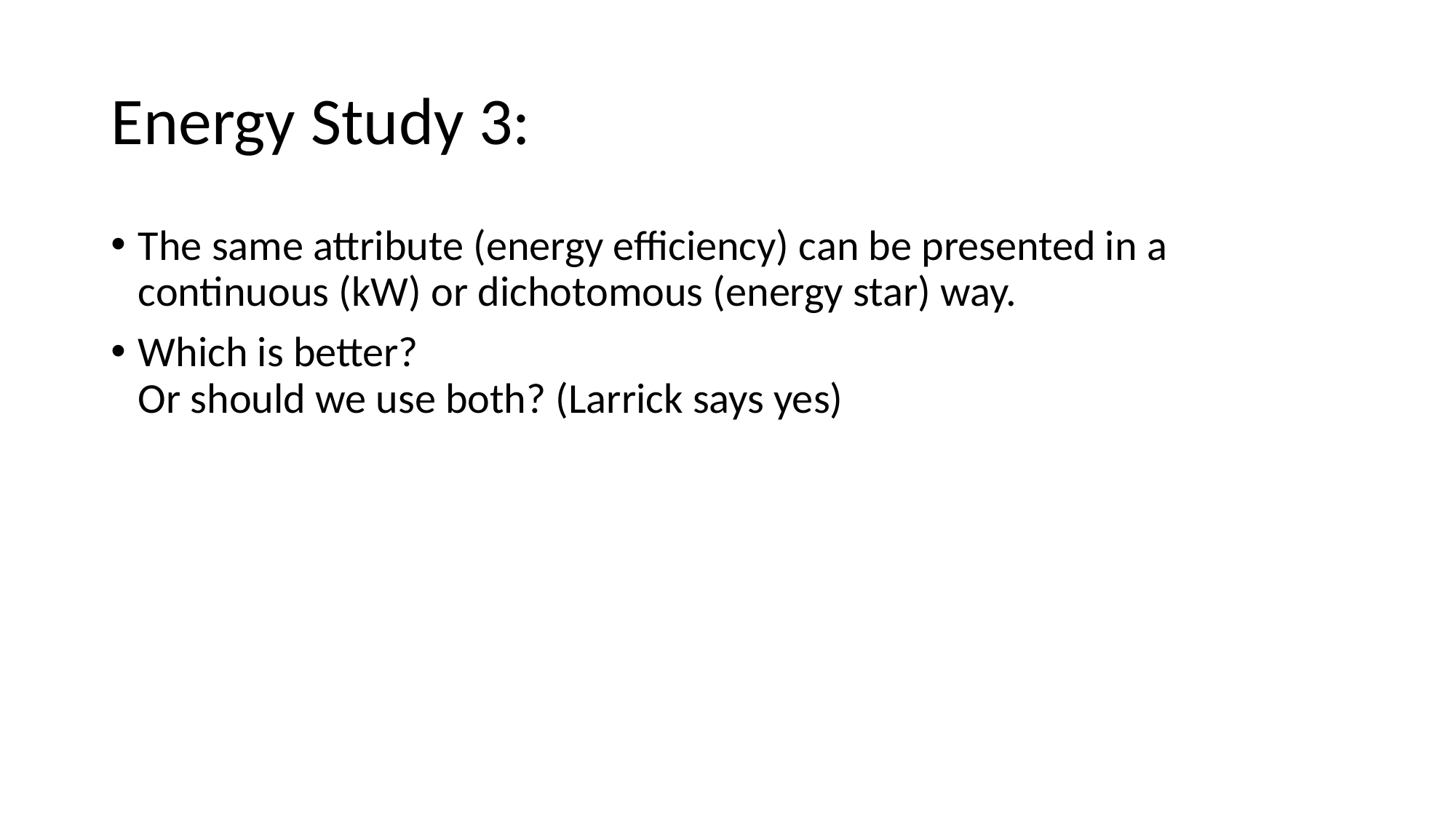

# Energy Study 3:
The same attribute (energy efficiency) can be presented in a continuous (kW) or dichotomous (energy star) way.
Which is better?
Or should we use both? (Larrick says yes)